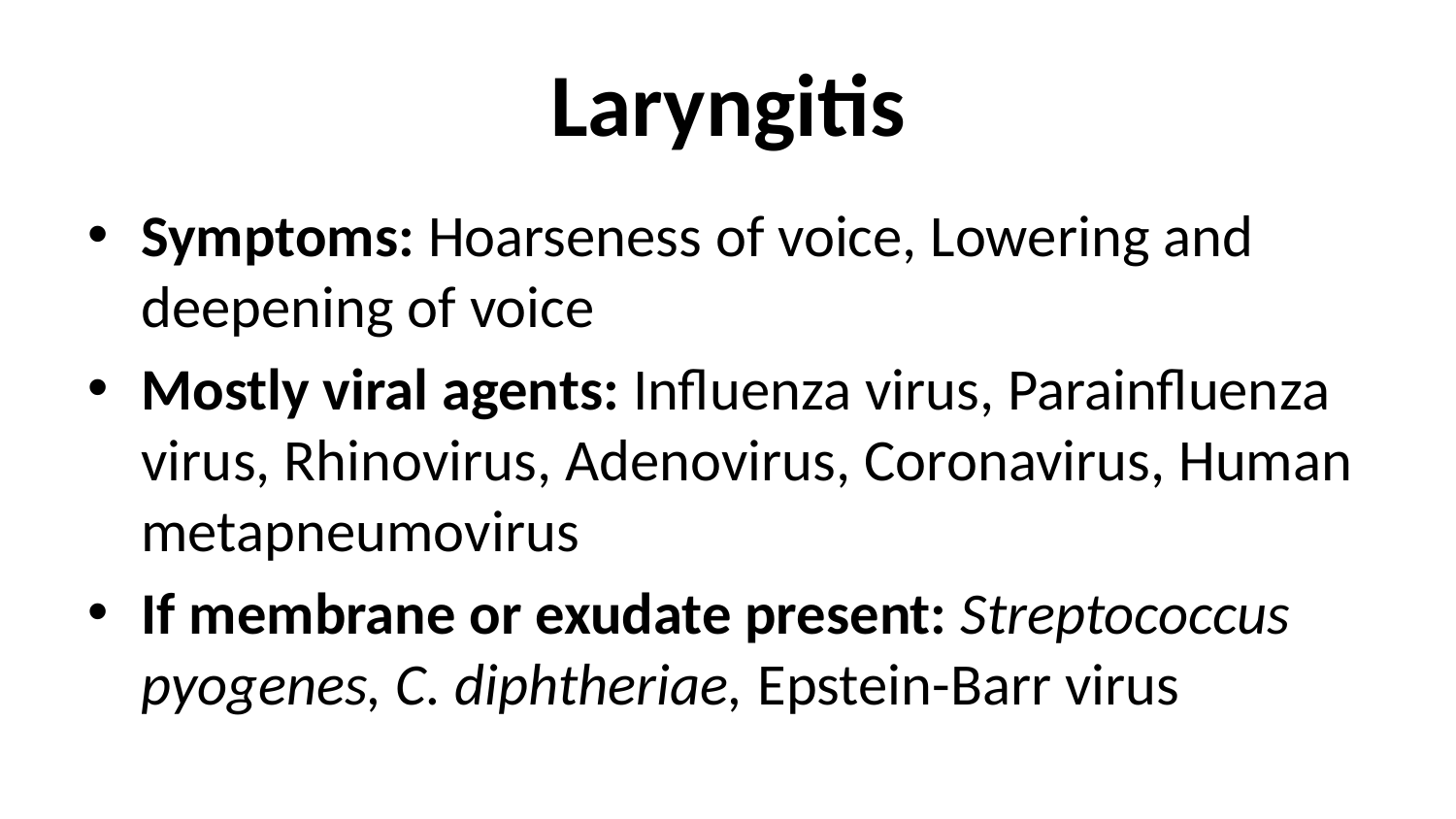

# Laryngitis
Symptoms: Hoarseness of voice, Lowering and deepening of voice
Mostly viral agents: Influenza virus, Parainfluenza virus, Rhinovirus, Adenovirus, Coronavirus, Human metapneumovirus
If membrane or exudate present: Streptococcus pyogenes, C. diphtheriae, Epstein-Barr virus